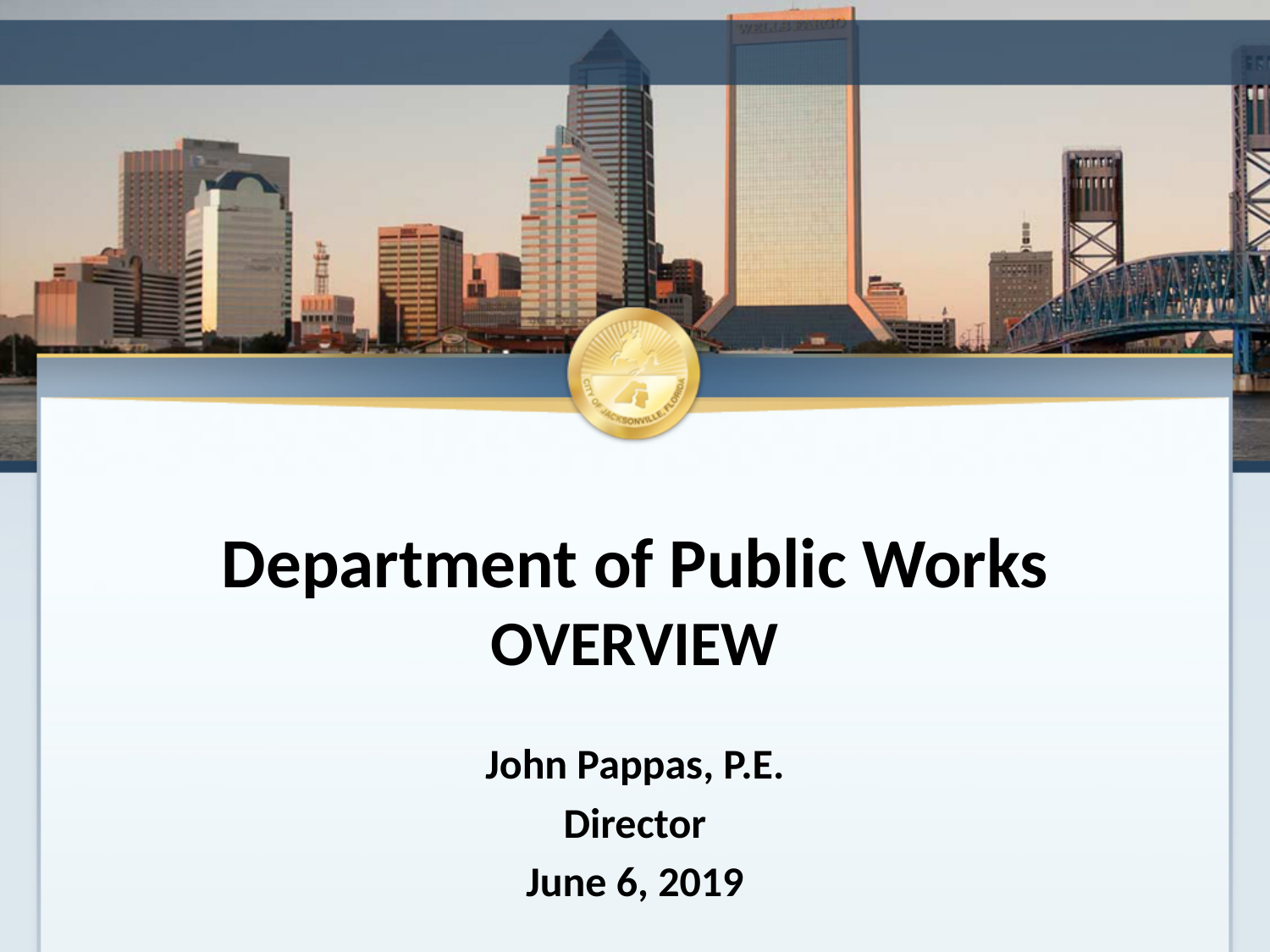

# Department of Public Works OVERVIEW
John Pappas, P.E.
Director
June 6, 2019